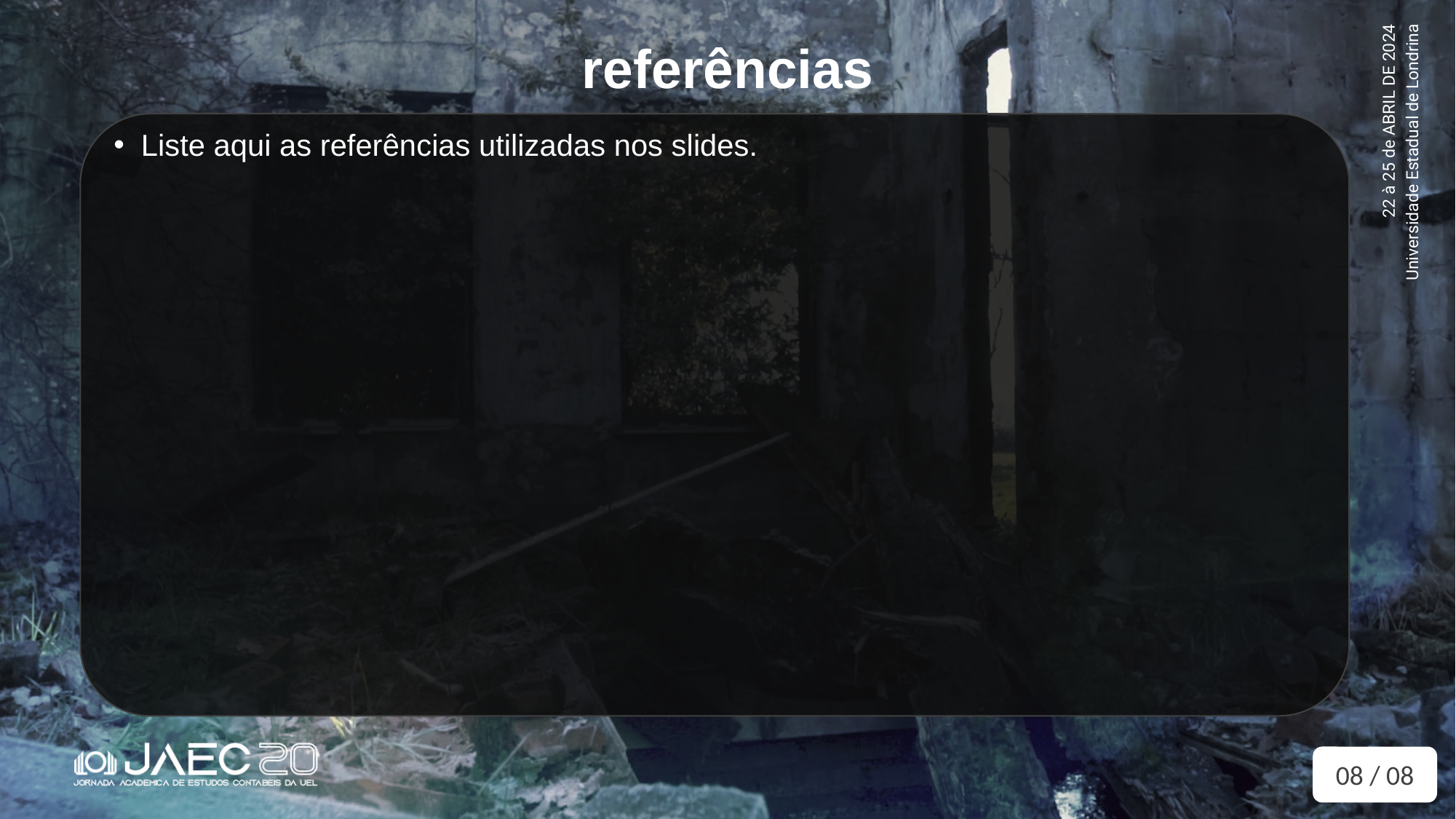

referências
Liste aqui as referências utilizadas nos slides.
08 / 08